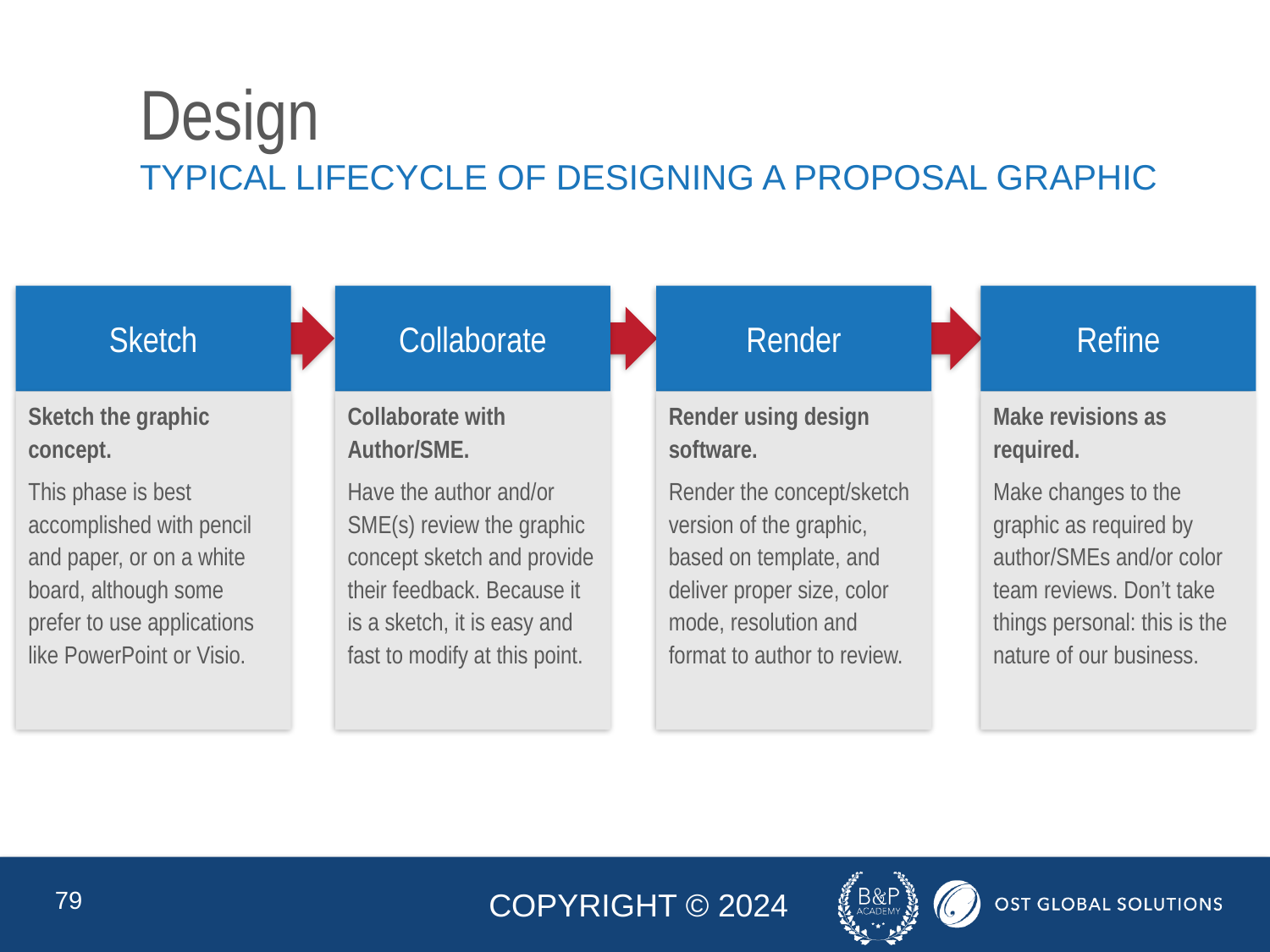

# Design
Typical lifecycle of designing a proposal graphic
Sketch
Sketch the graphic concept.
This phase is best accomplished with pencil and paper, or on a white board, although some prefer to use applications like PowerPoint or Visio.
Collaborate
Collaborate with Author/SME.
Have the author and/or SME(s) review the graphic concept sketch and provide their feedback. Because it is a sketch, it is easy and fast to modify at this point.
Render
Render using design software.
Render the concept/sketch version of the graphic, based on template, and deliver proper size, color mode, resolution and format to author to review.
Refine
Make revisions as required.
Make changes to the graphic as required by author/SMEs and/or color team reviews. Don’t take things personal: this is the nature of our business.

79